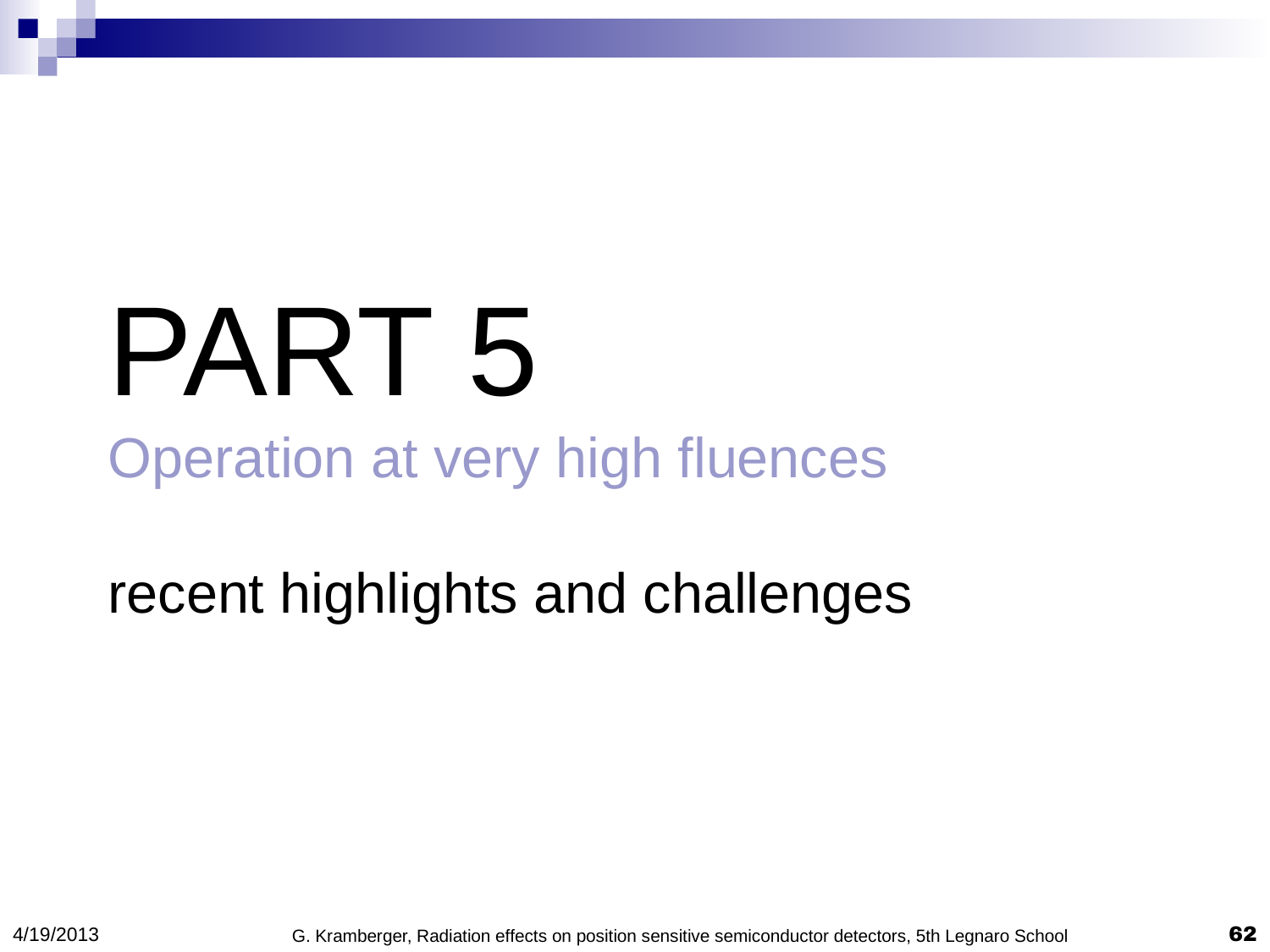

# PART 5 Operation at very high fluences recent highlights and challenges
4/19/2013
G. Kramberger, Radiation effects on position sensitive semiconductor detectors, 5th Legnaro School
62